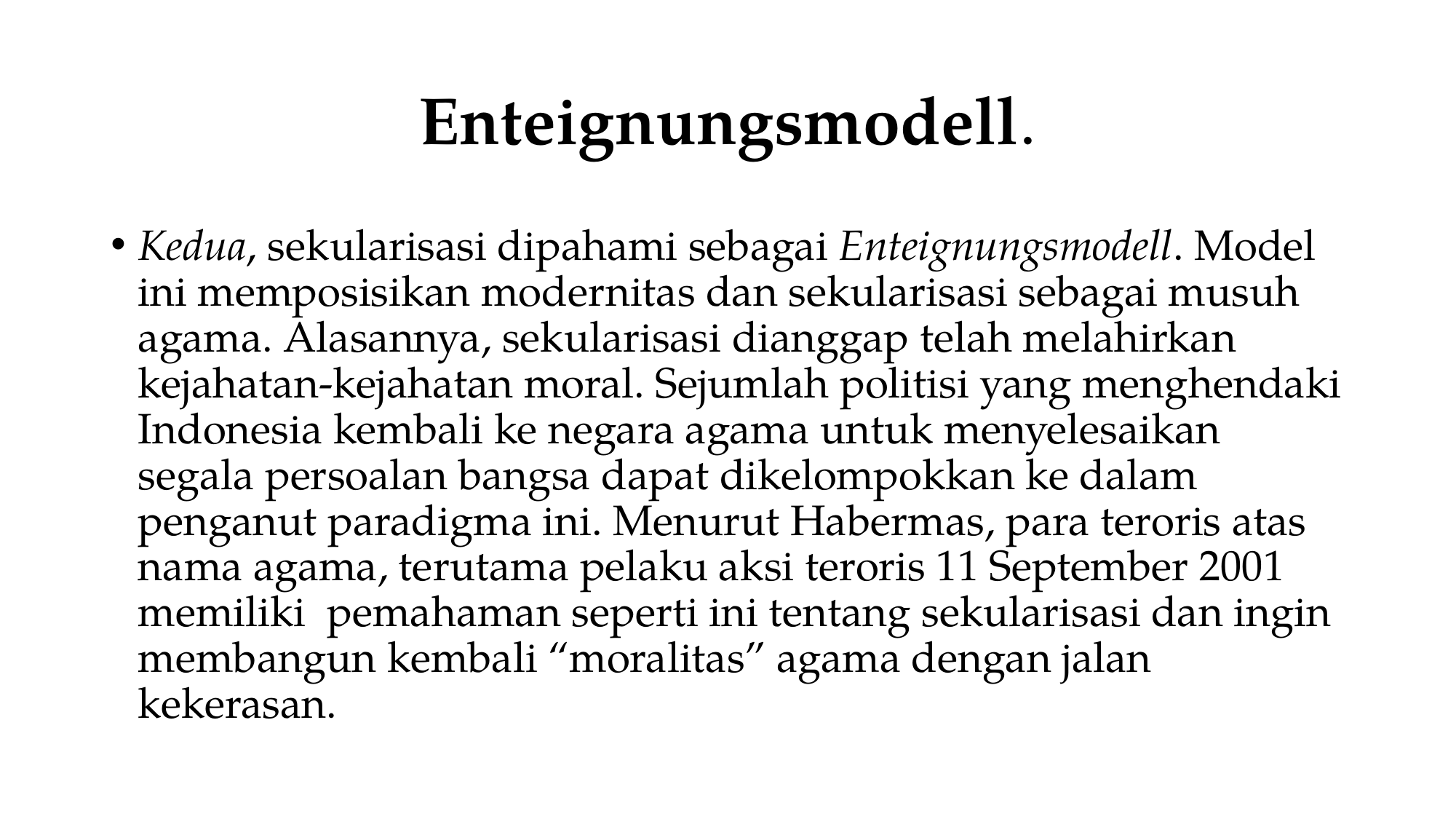

# Enteignungsmodell.
Kedua, sekularisasi dipahami sebagai Enteignungsmodell. Model ini memposisikan modernitas dan sekularisasi sebagai musuh agama. Alasannya, sekularisasi dianggap telah melahirkan kejahatan-kejahatan moral. Sejumlah politisi yang menghendaki Indonesia kembali ke negara agama untuk menyelesaikan segala persoalan bangsa dapat dikelompokkan ke dalam penganut paradigma ini. Menurut Habermas, para teroris atas nama agama, terutama pelaku aksi teroris 11 September 2001 memiliki  pemahaman seperti ini tentang sekularisasi dan ingin membangun kembali “moralitas” agama dengan jalan kekerasan.